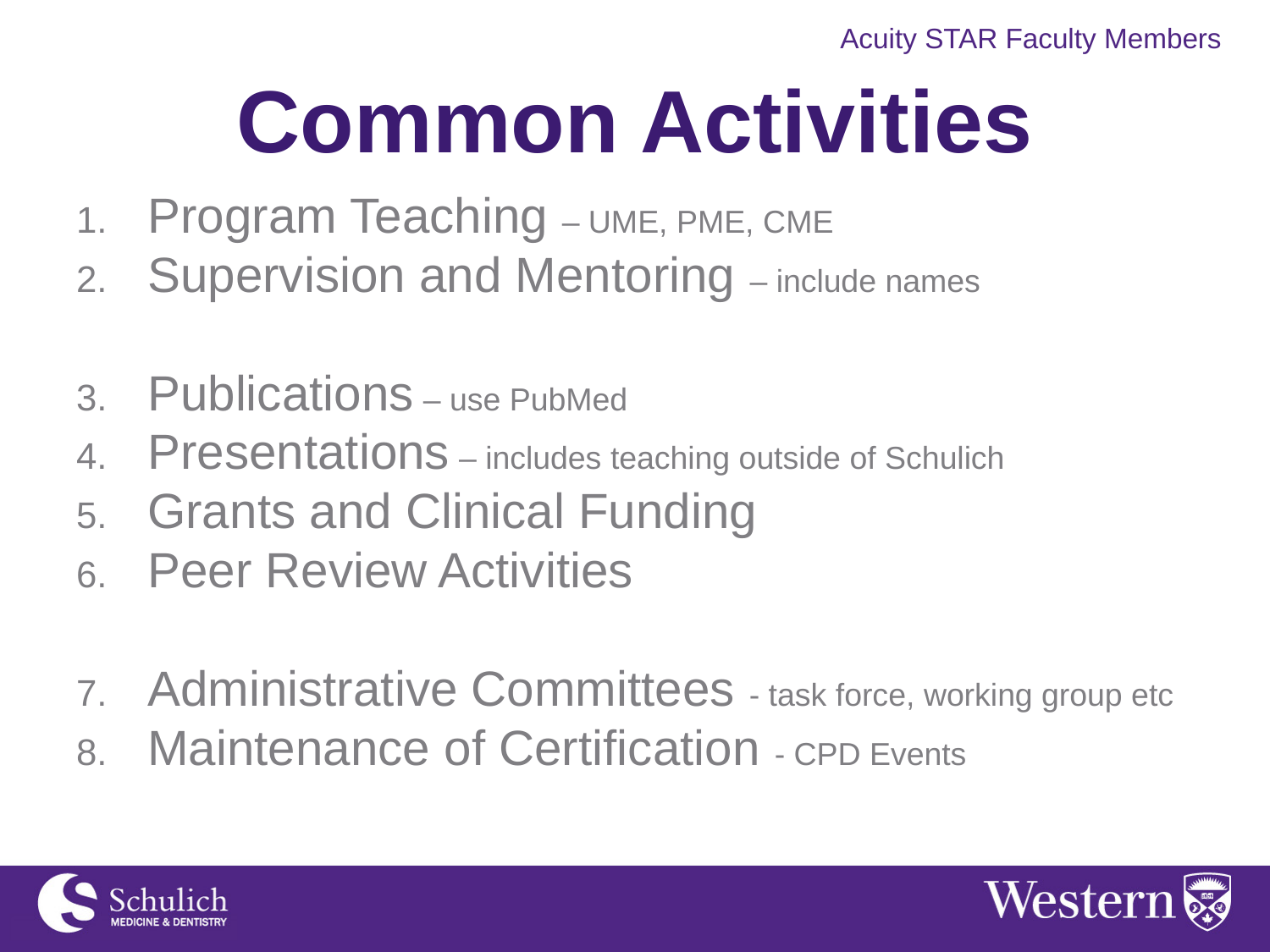

# Common Activities
Program Teaching – UME, PME, CME
Supervision and Mentoring – include names
Publications – use PubMed
Presentations – includes teaching outside of Schulich
Grants and Clinical Funding
Peer Review Activities

Administrative Committees - task force, working group etc
Maintenance of Certification - CPD Events